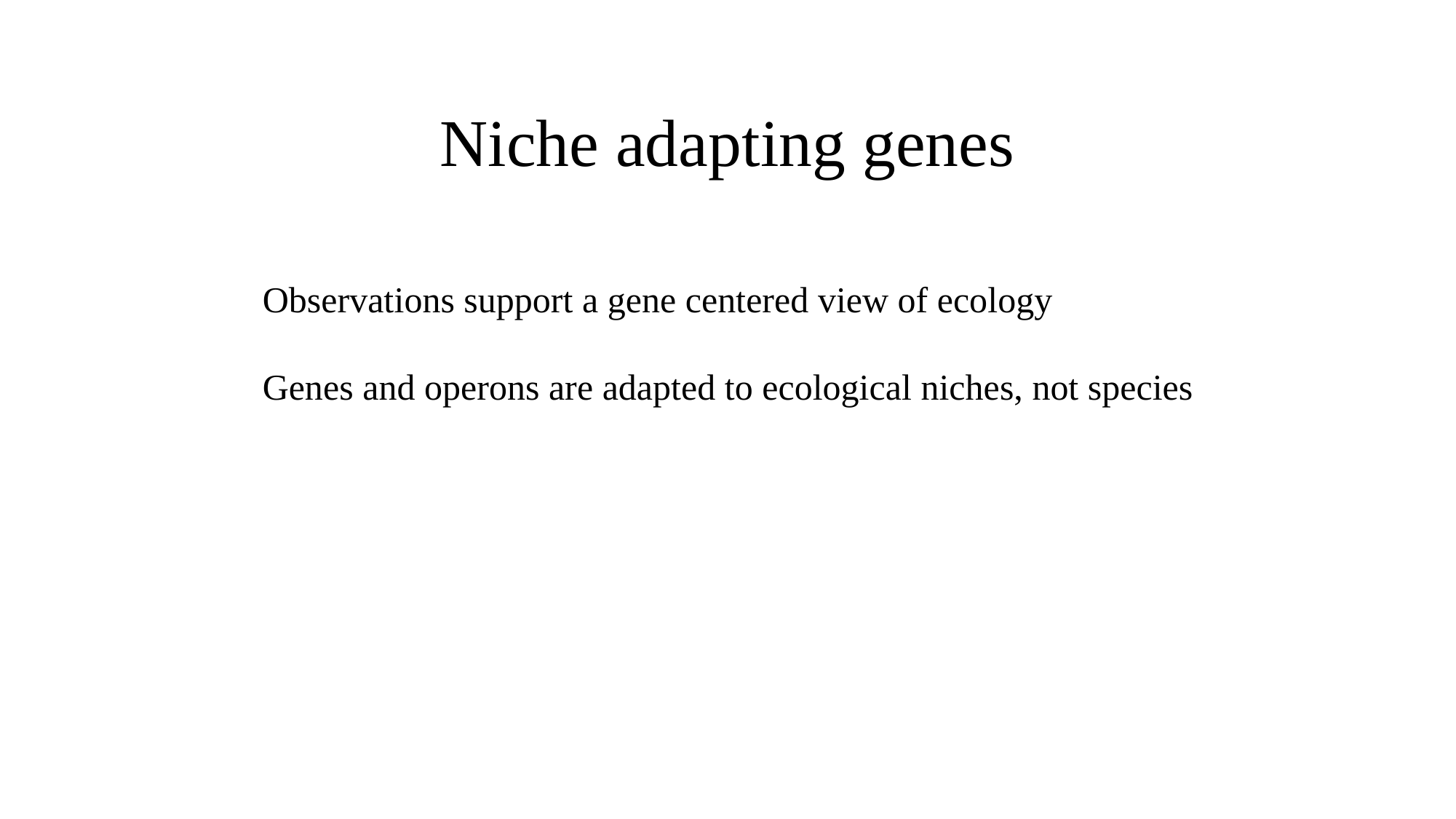

# Niche adapting genes
Observations support a gene centered view of ecology

Genes and operons are adapted to ecological niches, not species